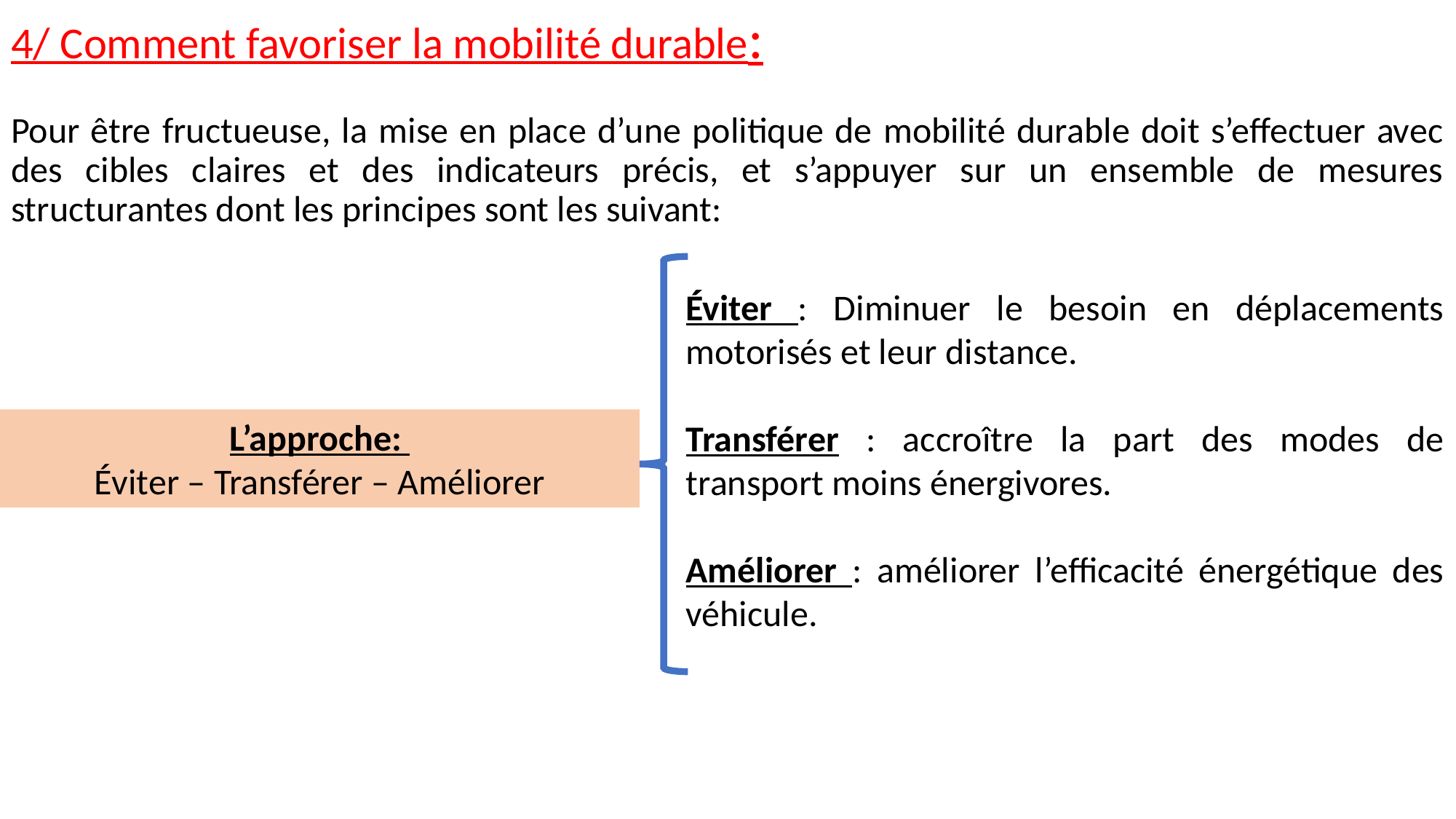

# 4/ Comment favoriser la mobilité durable:
Pour être fructueuse, la mise en place d’une politique de mobilité durable doit s’effectuer avec des cibles claires et des indicateurs précis, et s’appuyer sur un ensemble de mesures structurantes dont les principes sont les suivant:

Éviter : Diminuer le besoin en déplacements motorisés et leur distance.

Transférer : accroître la part des modes de transport moins énergivores.

Améliorer : améliorer l’efficacité énergétique des véhicule.

L’approche:
Éviter – Transférer – Améliorer